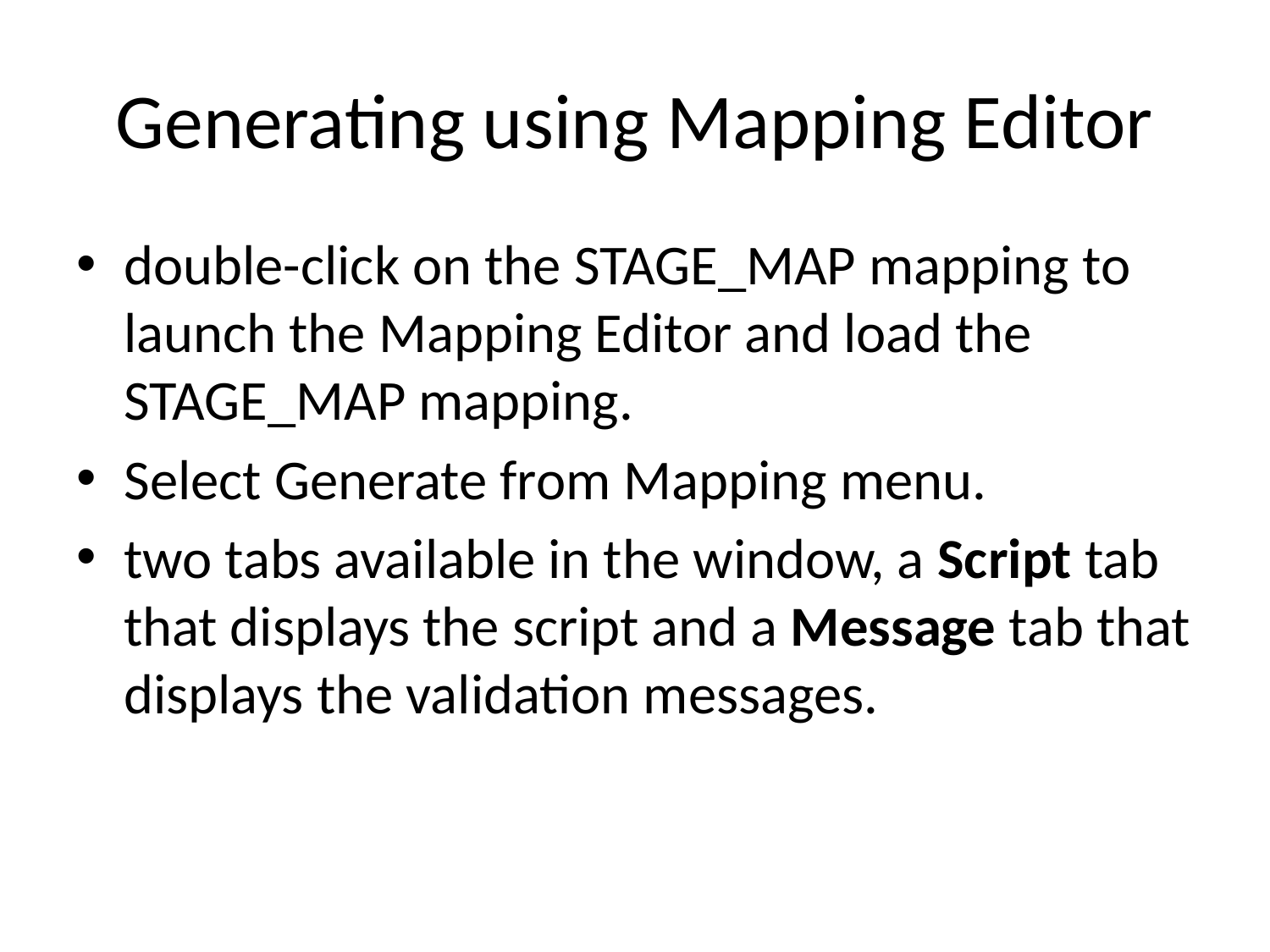

# Generating using Mapping Editor
double-click on the STAGE_MAP mapping to launch the Mapping Editor and load the STAGE_MAP mapping.
Select Generate from Mapping menu.
two tabs available in the window, a Script tab that displays the script and a Message tab that displays the validation messages.